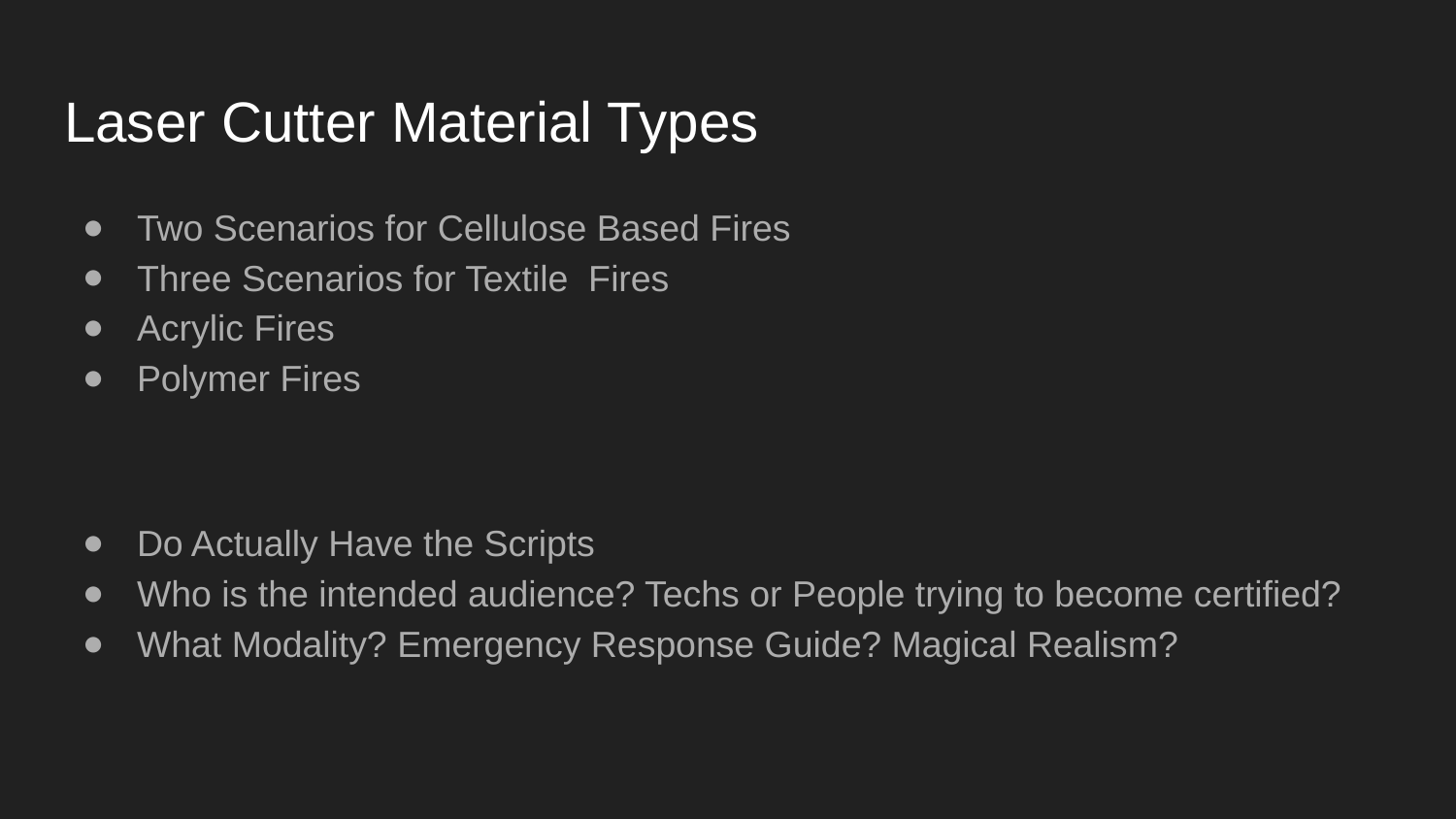

# Laser Cutter Material Types
Two Scenarios for Cellulose Based Fires
Three Scenarios for Textile  Fires
Acrylic Fires
Polymer Fires

Do Actually Have the Scripts
Who is the intended audience? Techs or People trying to become certified?
What Modality? Emergency Response Guide? Magical Realism?